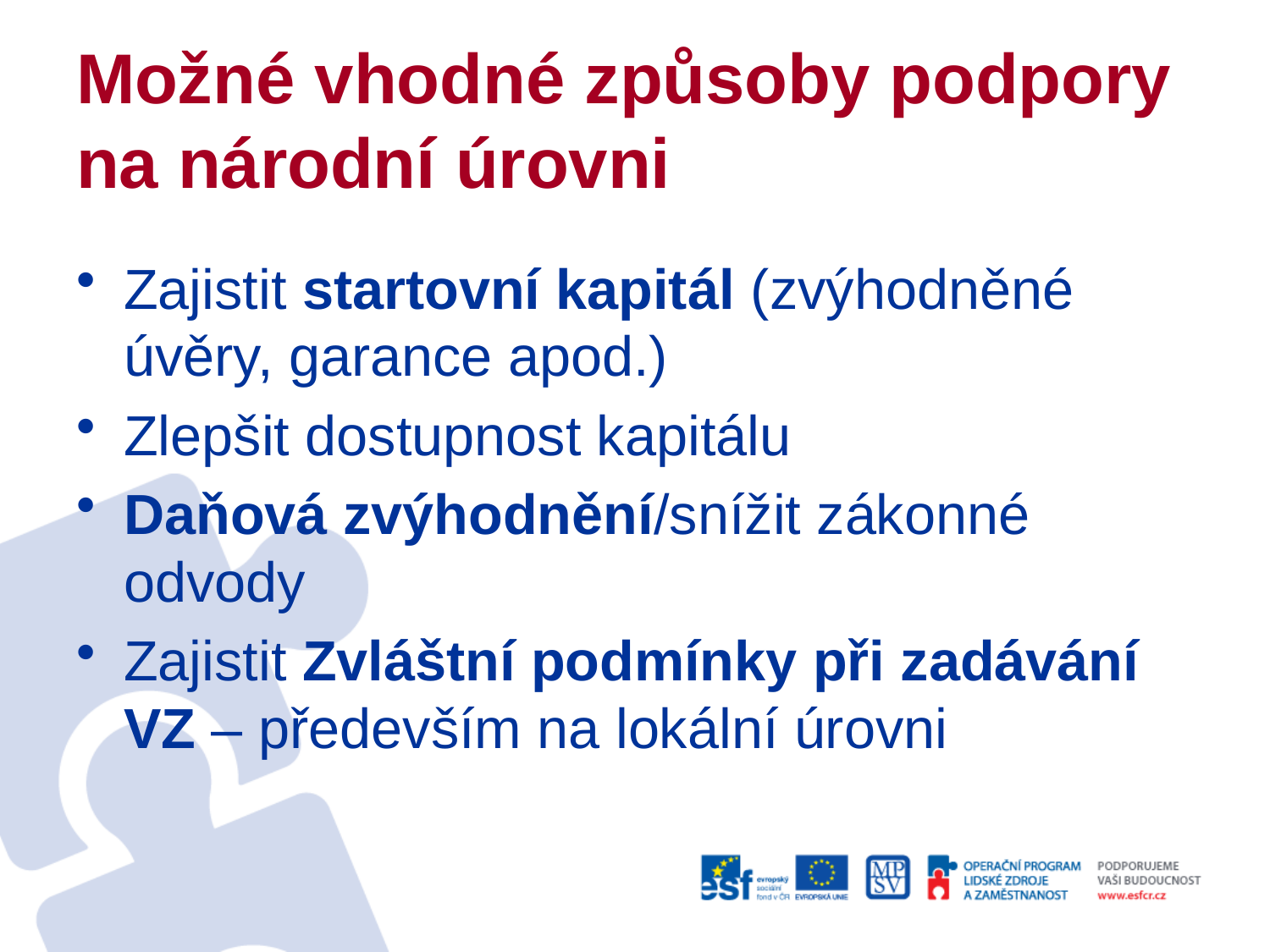

# Možné vhodné způsoby podpory na národní úrovni
Zajistit startovní kapitál (zvýhodněné úvěry, garance apod.)
Zlepšit dostupnost kapitálu
Daňová zvýhodnění/snížit zákonné odvody
Zajistit Zvláštní podmínky při zadávání VZ – především na lokální úrovni